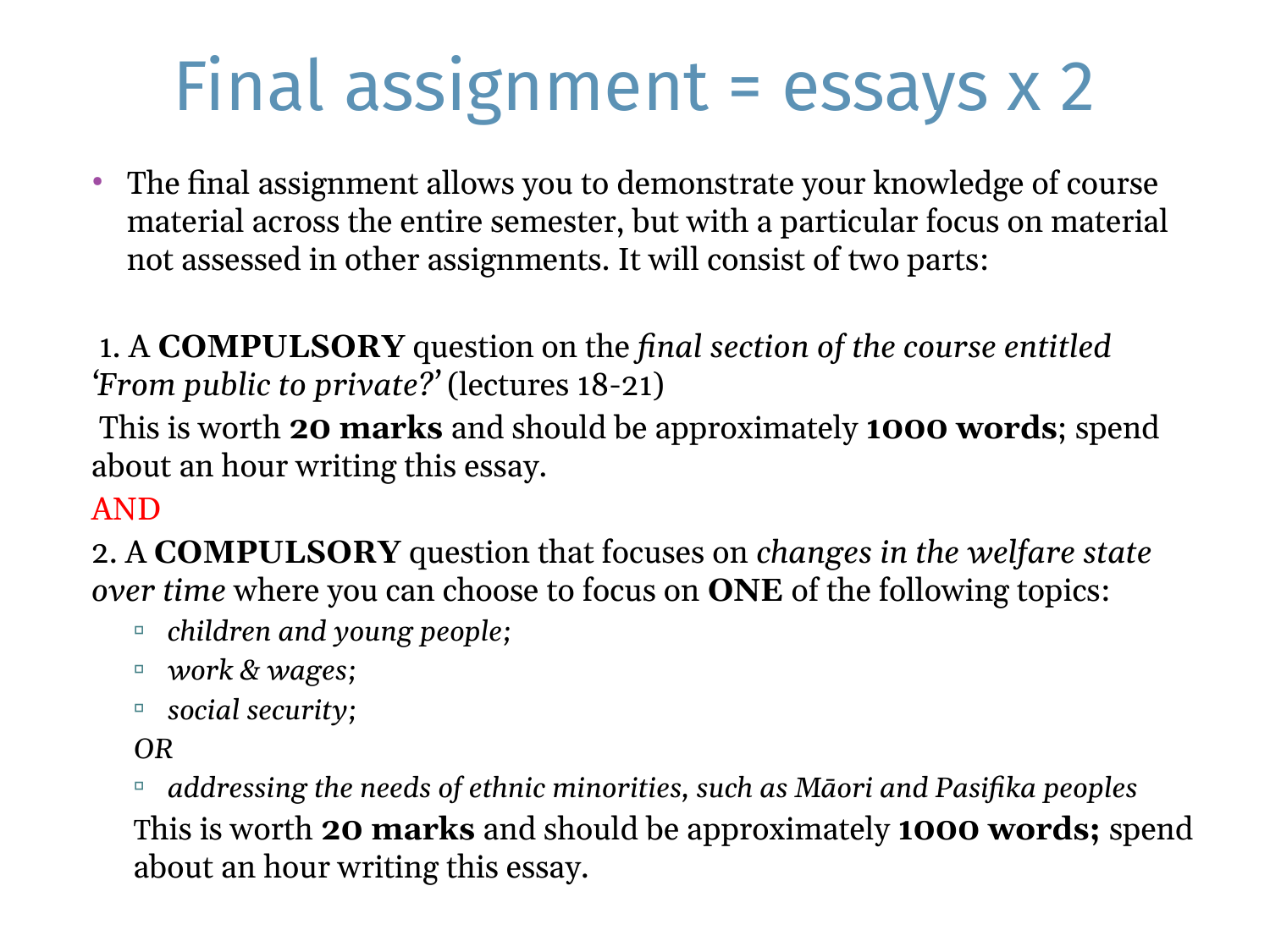

# Final assignment = essays x 2
The final assignment allows you to demonstrate your knowledge of course material across the entire semester, but with a particular focus on material not assessed in other assignments. It will consist of two parts:

 1. A COMPULSORY question on the final section of the course entitled ‘From public to private?’ (lectures 18-21)
 This is worth 20 marks and should be approximately 1000 words; spend about an hour writing this essay.
AND
2. A COMPULSORY question that focuses on changes in the welfare state over time where you can choose to focus on ONE of the following topics:
children and young people;
work & wages;
social security;
OR
addressing the needs of ethnic minorities, such as Māori and Pasifika peoples
This is worth 20 marks and should be approximately 1000 words; spend about an hour writing this essay.